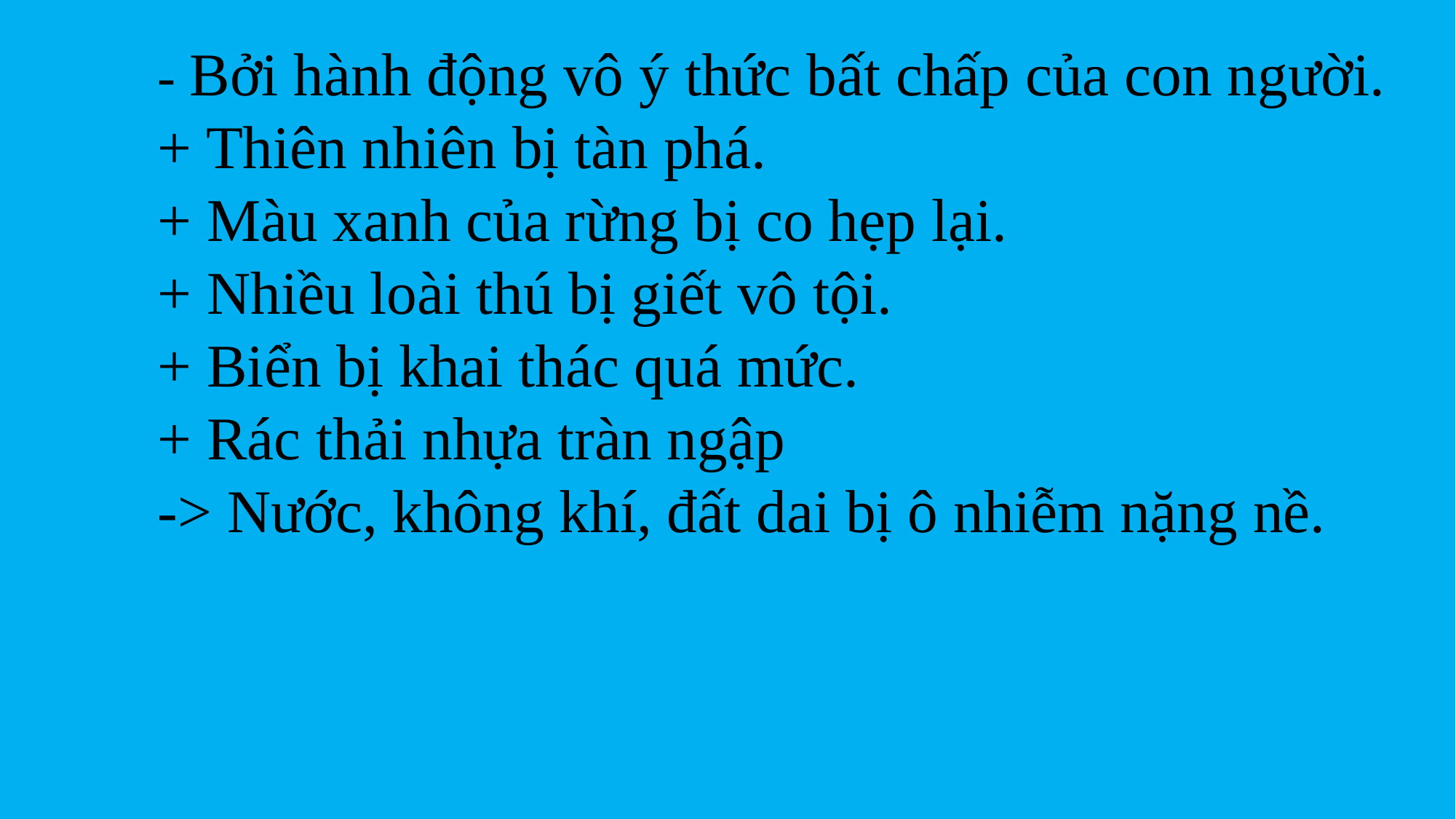

- Bởi hành động vô ý thức bất chấp của con người.
+ Thiên nhiên bị tàn phá.
+ Màu xanh của rừng bị co hẹp lại.
+ Nhiều loài thú bị giết vô tội.
+ Biển bị khai thác quá mức.
+ Rác thải nhựa tràn ngập
-> Nước, không khí, đất dai bị ô nhiễm nặng nề.